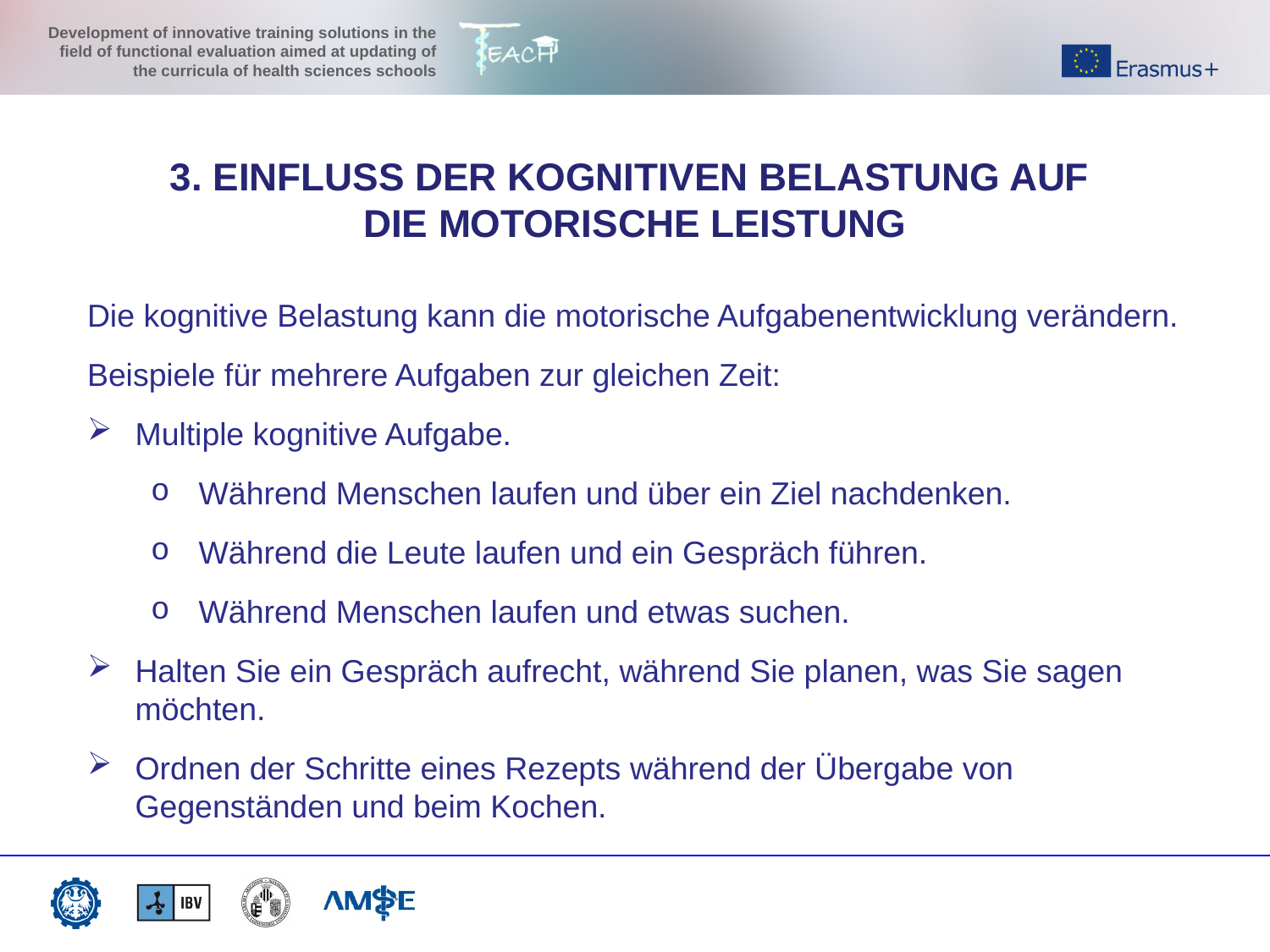

3. EINFLUSS DER KOGNITIVEN BELASTUNG AUF
DIE MOTORISCHE LEISTUNG
Die kognitive Belastung kann die motorische Aufgabenentwicklung verändern.
Beispiele für mehrere Aufgaben zur gleichen Zeit:
Multiple kognitive Aufgabe.
Während Menschen laufen und über ein Ziel nachdenken.
Während die Leute laufen und ein Gespräch führen.
Während Menschen laufen und etwas suchen.
Halten Sie ein Gespräch aufrecht, während Sie planen, was Sie sagen möchten.
Ordnen der Schritte eines Rezepts während der Übergabe von Gegenständen und beim Kochen.